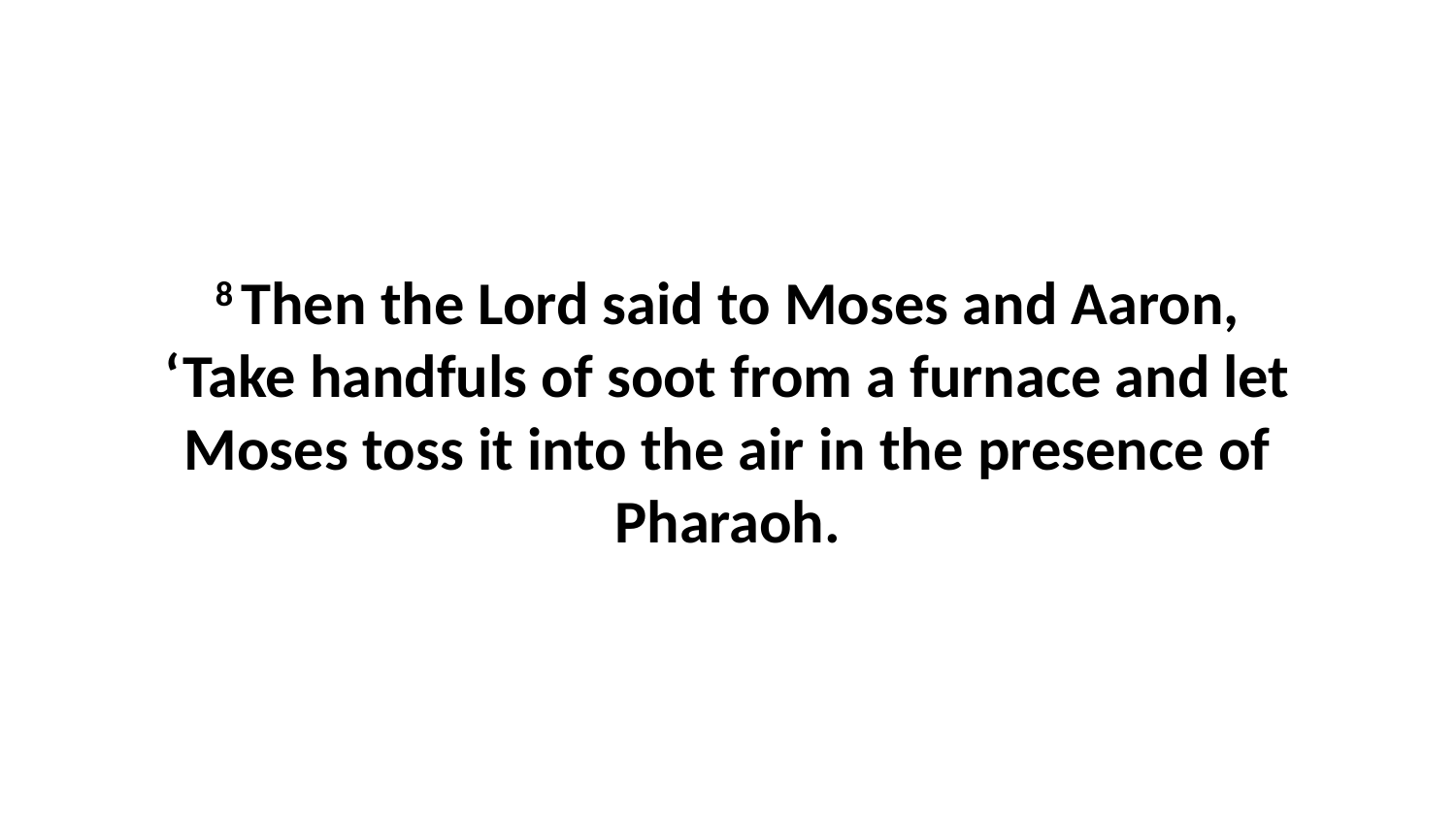

8 Then the Lord said to Moses and Aaron, ‘Take handfuls of soot from a furnace and let Moses toss it into the air in the presence of Pharaoh.